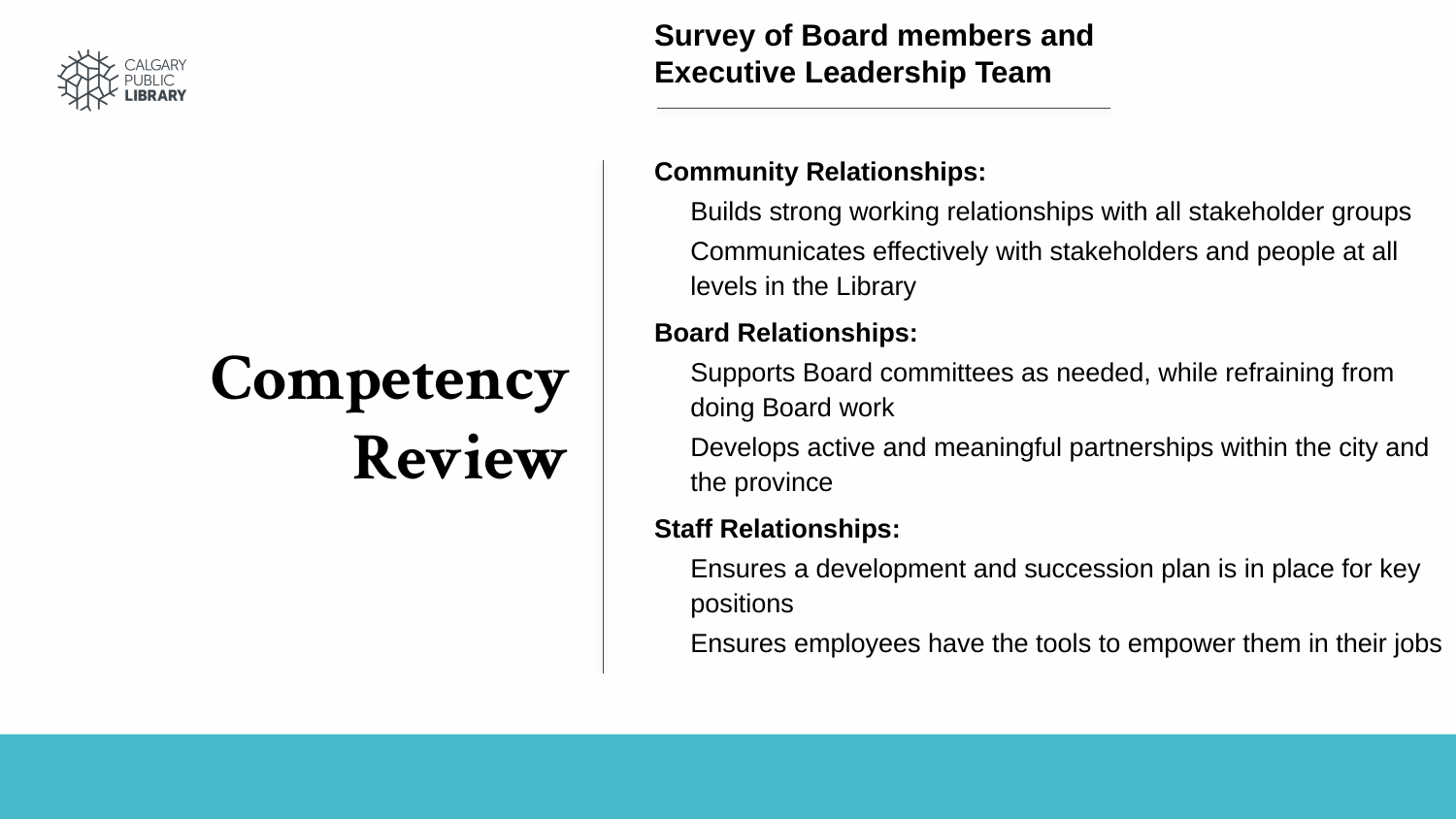

Survey of Board members and Executive Leadership Team
Community Relationships:
Builds strong working relationships with all stakeholder groups
Communicates effectively with stakeholders and people at all levels in the Library
Board Relationships:
Supports Board committees as needed, while refraining from doing Board work
Develops active and meaningful partnerships within the city and the province
Staff Relationships:
Ensures a development and succession plan is in place for key positions
Ensures employees have the tools to empower them in their jobs
Competency
Review